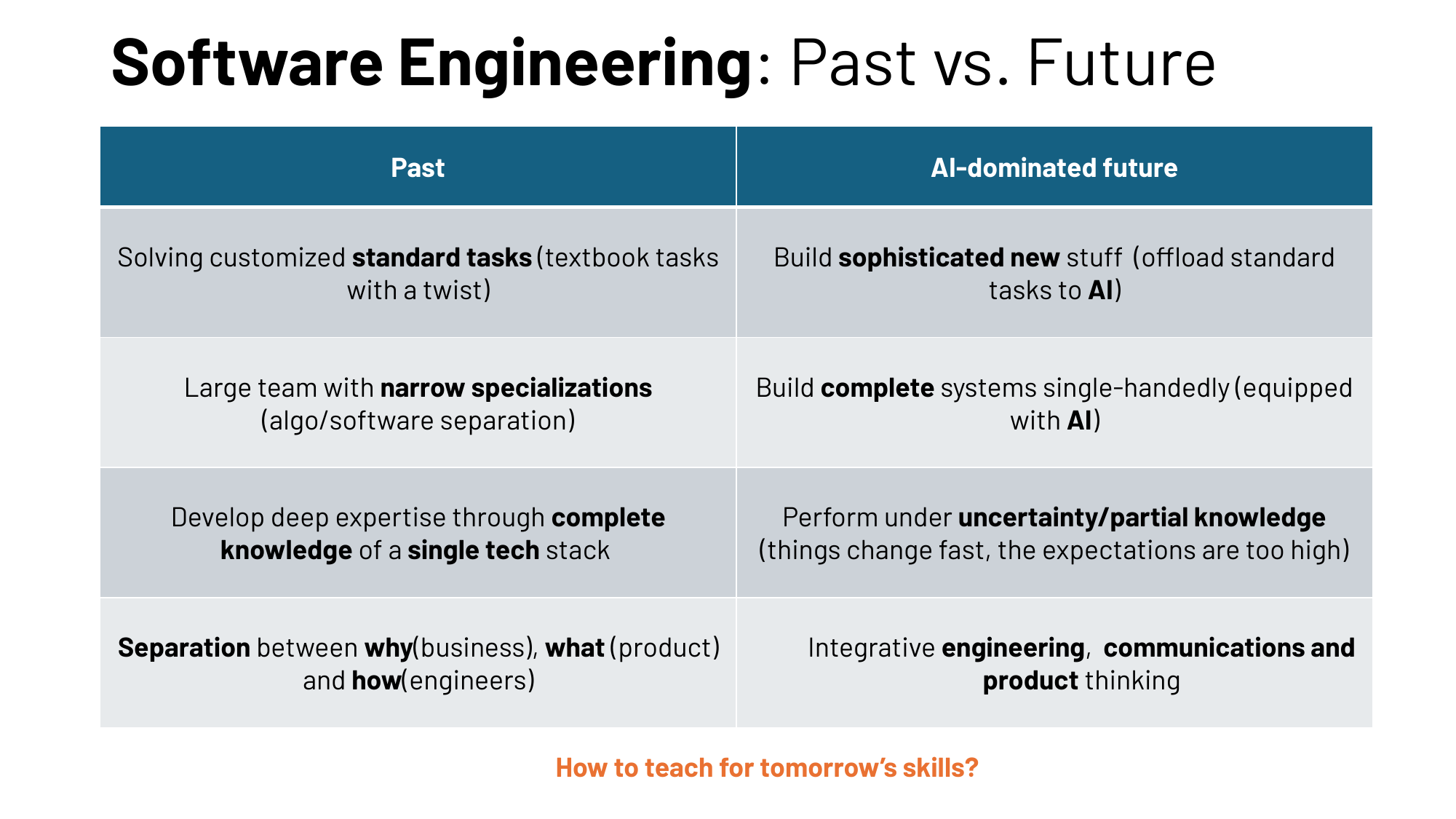

# Software Engineering: Past vs. Future
| Past | AI-dominated future |
| --- | --- |
| Solving customized standard tasks (textbook tasks with a twist) | Build sophisticated new stuff (offload standard tasks to AI) |
| Large team with narrow specializations (algo/software separation) | Build complete systems single-handedly (equipped with AI) |
| Develop deep expertise through complete knowledge of a single tech stack | Perform under uncertainty/partial knowledge (things change fast, the expectations are too high) |
| Separation between why(business), what (product) and how(engineers) | Integrative engineering, communications and product thinking |
How to teach for tomorrow’s skills?